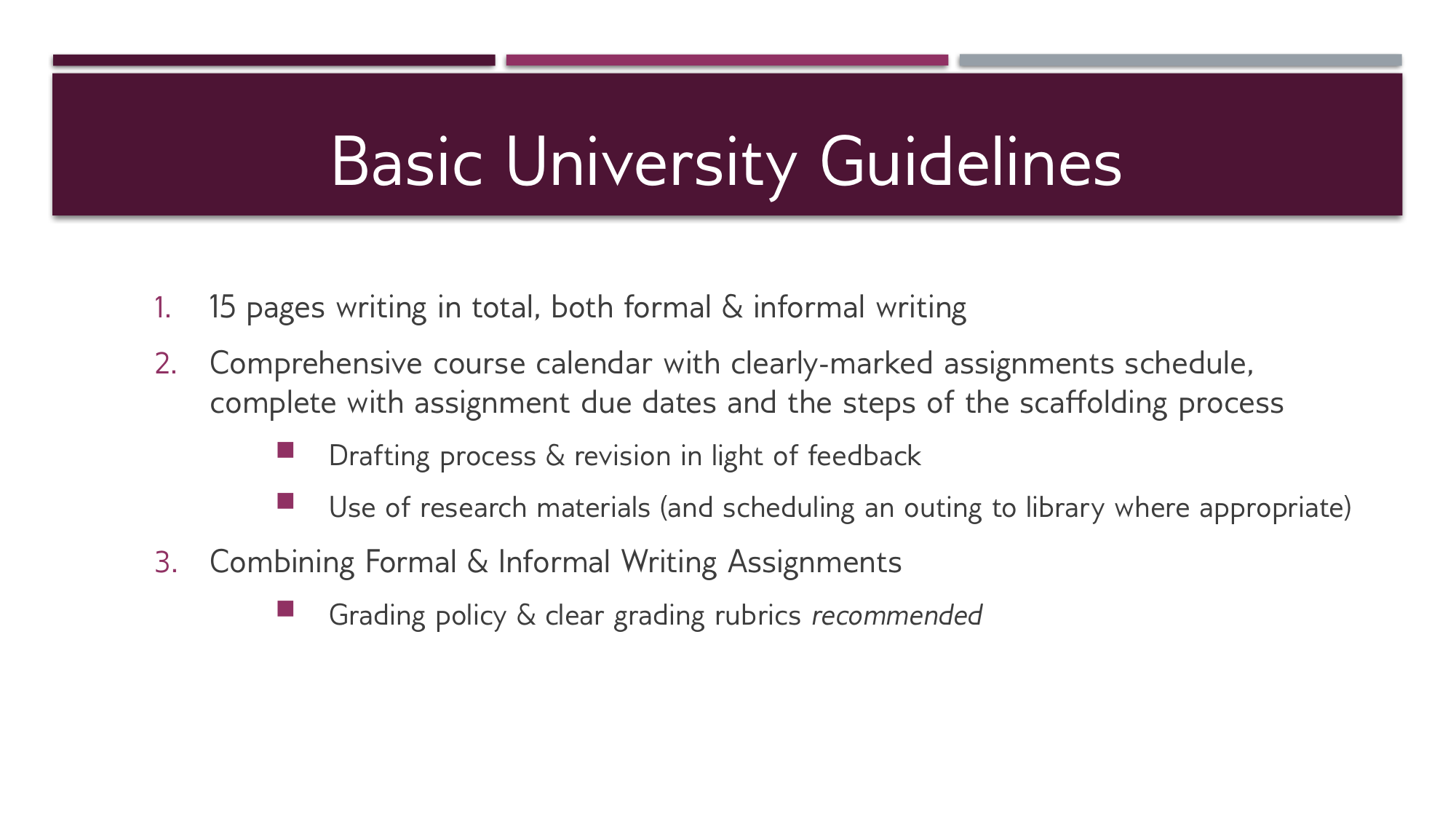

# Basic University Guidelines
15 pages writing in total, both formal & informal writing
Comprehensive course calendar with clearly-marked assignments schedule, complete with assignment due dates and the steps of the scaffolding process
Drafting process & revision in light of feedback
Use of research materials (and scheduling an outing to library where appropriate)
Combining Formal & Informal Writing Assignments
Grading policy & clear grading rubrics recommended